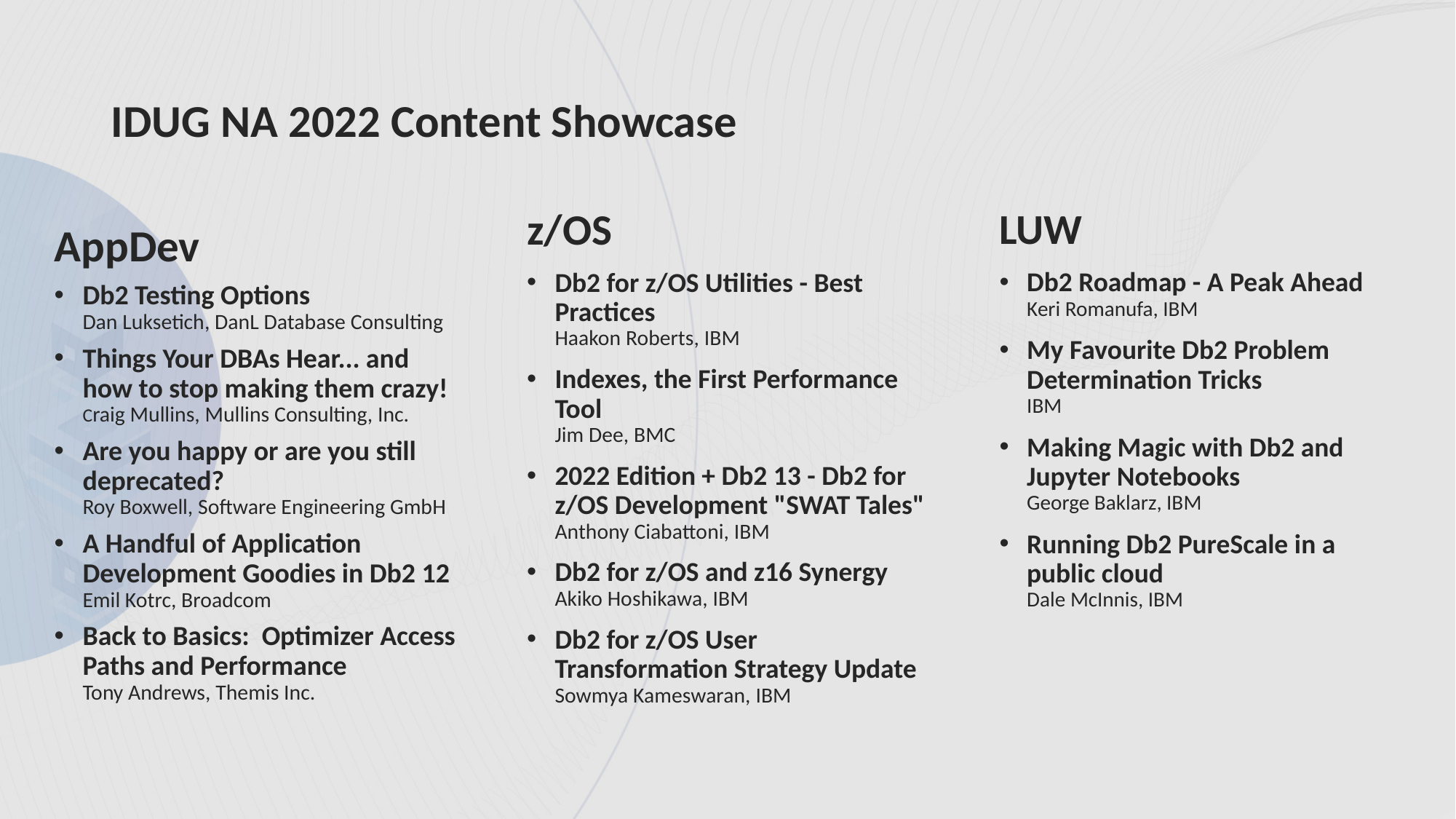

# IDUG NA 2022 Content Showcase
z/OS
Db2 for z/OS Utilities - Best Practices
Haakon Roberts, IBM
Indexes, the First Performance Tool
Jim Dee, BMC
2022 Edition + Db2 13 - Db2 for z/OS Development "SWAT Tales"
Anthony Ciabattoni, IBM
Db2 for z/OS and z16 Synergy
Akiko Hoshikawa, IBM
Db2 for z/OS User Transformation Strategy Update Sowmya Kameswaran, IBM
LUW
Db2 Roadmap - A Peak Ahead
Keri Romanufa, IBM
My Favourite Db2 Problem Determination Tricks
IBM
Making Magic with Db2 and Jupyter Notebooks
George Baklarz, IBM
Running Db2 PureScale in a public cloud
Dale McInnis, IBM
AppDev
Db2 Testing Options
Dan Luksetich, DanL Database Consulting
Things Your DBAs Hear... and how to stop making them crazy!
Craig Mullins, Mullins Consulting, Inc.
Are you happy or are you still deprecated?
Roy Boxwell, Software Engineering GmbH
A Handful of Application Development Goodies in Db2 12
Emil Kotrc, Broadcom
Back to Basics:  Optimizer Access Paths and Performance
Tony Andrews, Themis Inc.